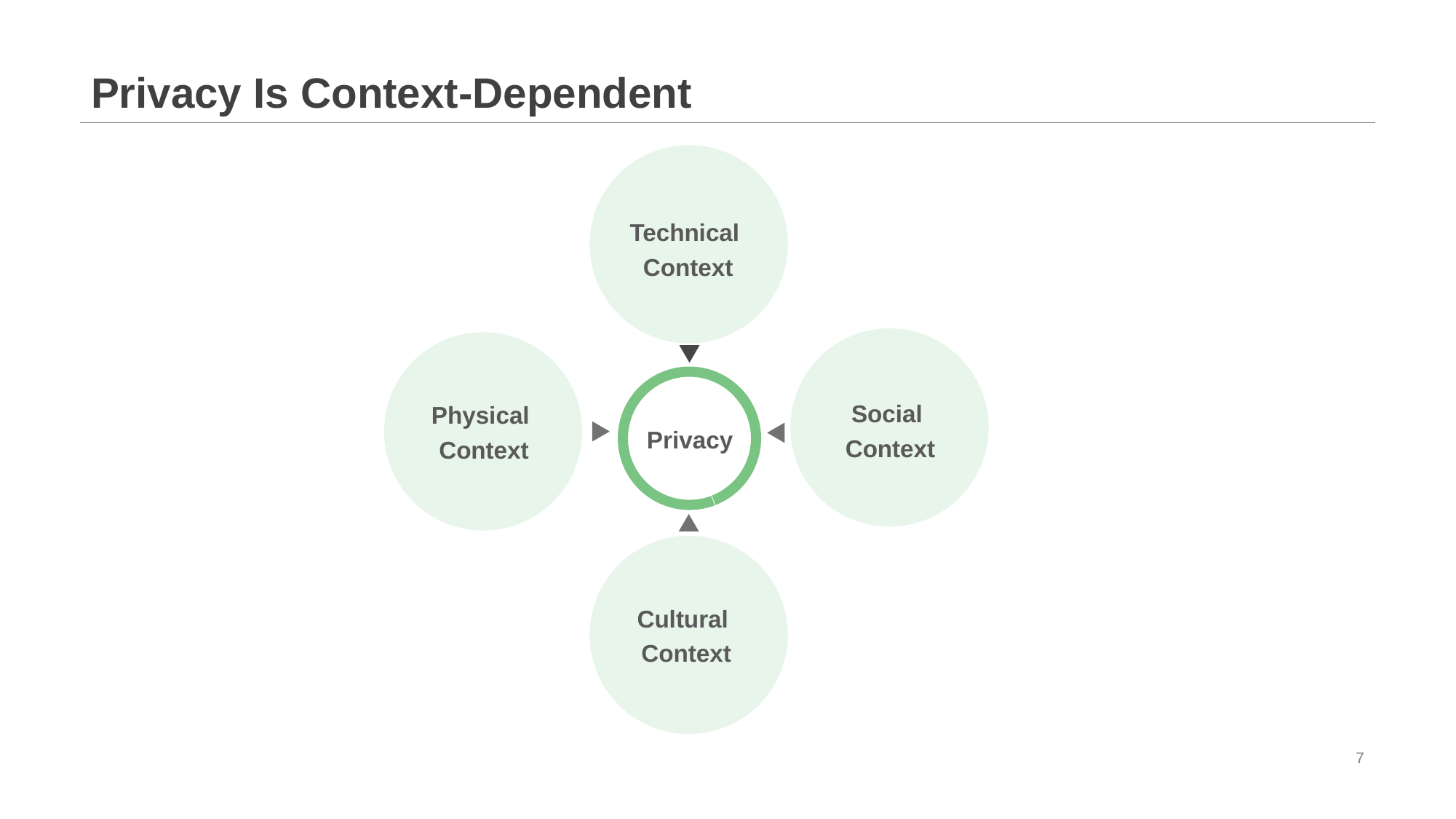

# Privacy Is Context-Dependent

Technical
Context

Physical
Context

Social
Context
Privacy

Cultural
Context
7